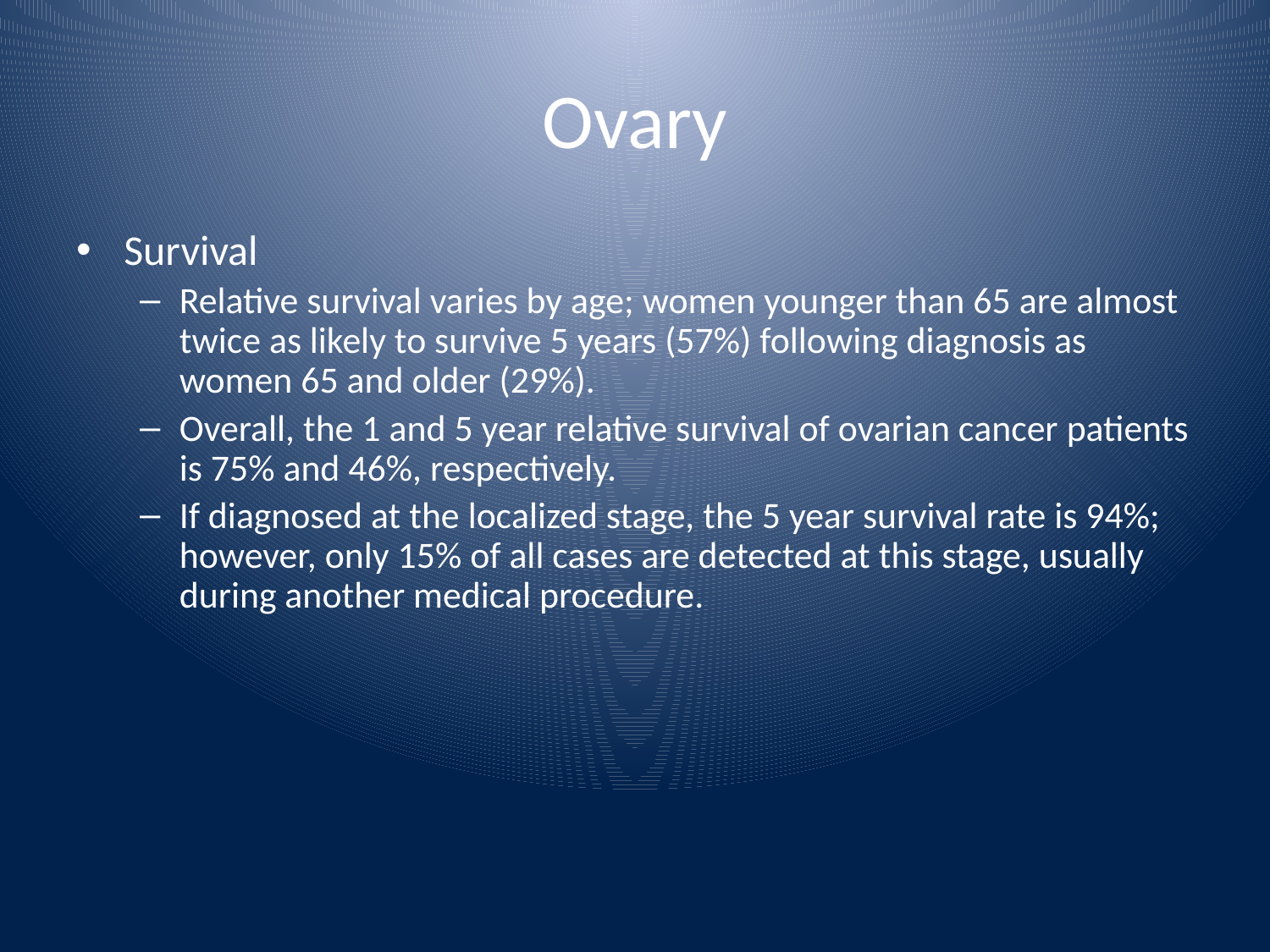

# Ovary
Survival
Relative survival varies by age; women younger than 65 are almost twice as likely to survive 5 years (57%) following diagnosis as women 65 and older (29%).
Overall, the 1 and 5 year relative survival of ovarian cancer patients is 75% and 46%, respectively.
If diagnosed at the localized stage, the 5 year survival rate is 94%; however, only 15% of all cases are detected at this stage, usually during another medical procedure.